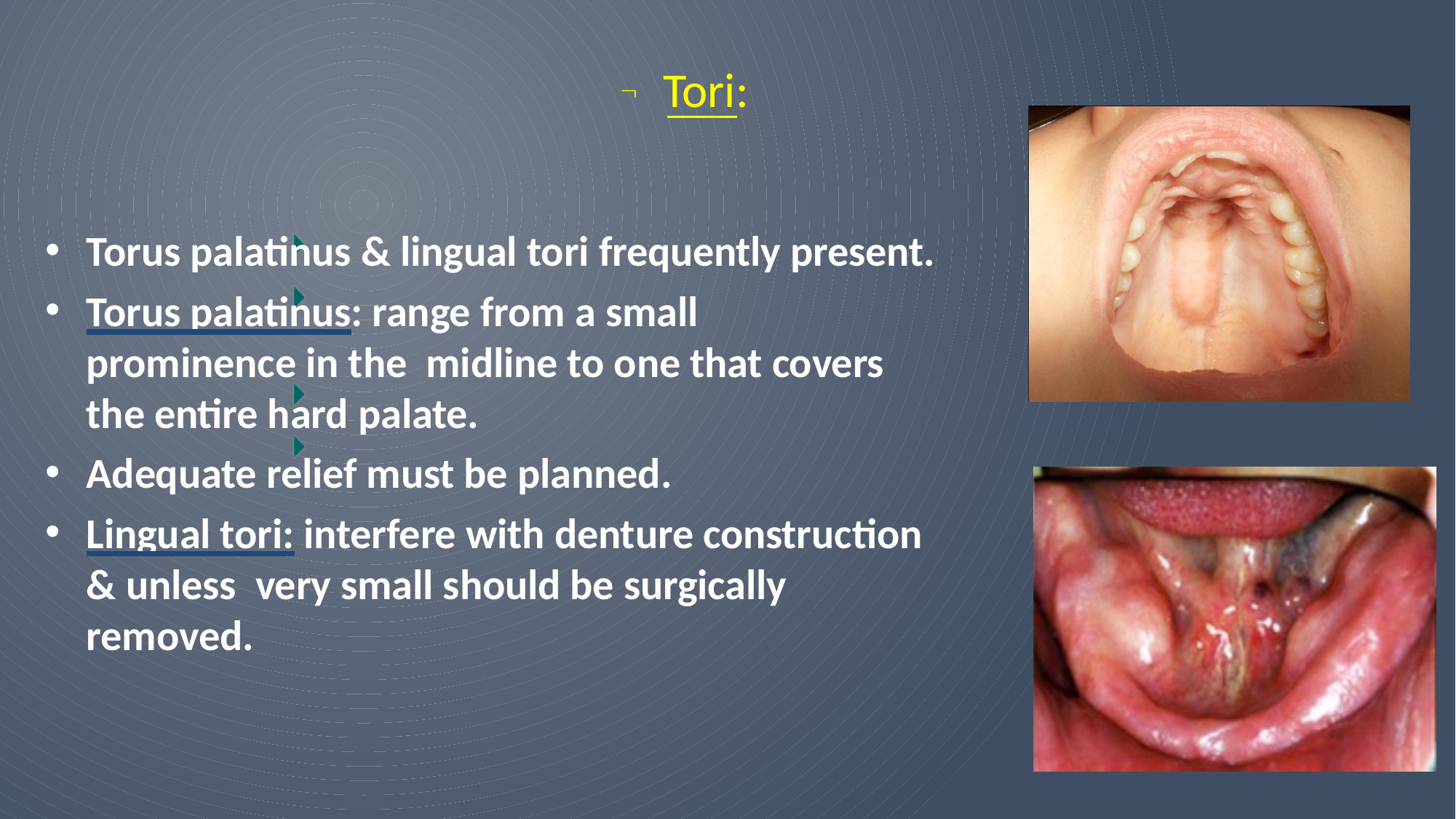

# ¬	Tori:

Torus palatinus & lingual tori frequently present.
Torus palatinus: range from a small prominence in the  midline to one that covers the entire hard palate.
Adequate relief must be planned.
Lingual tori: interfere with denture construction & unless  very small should be surgically removed.

44